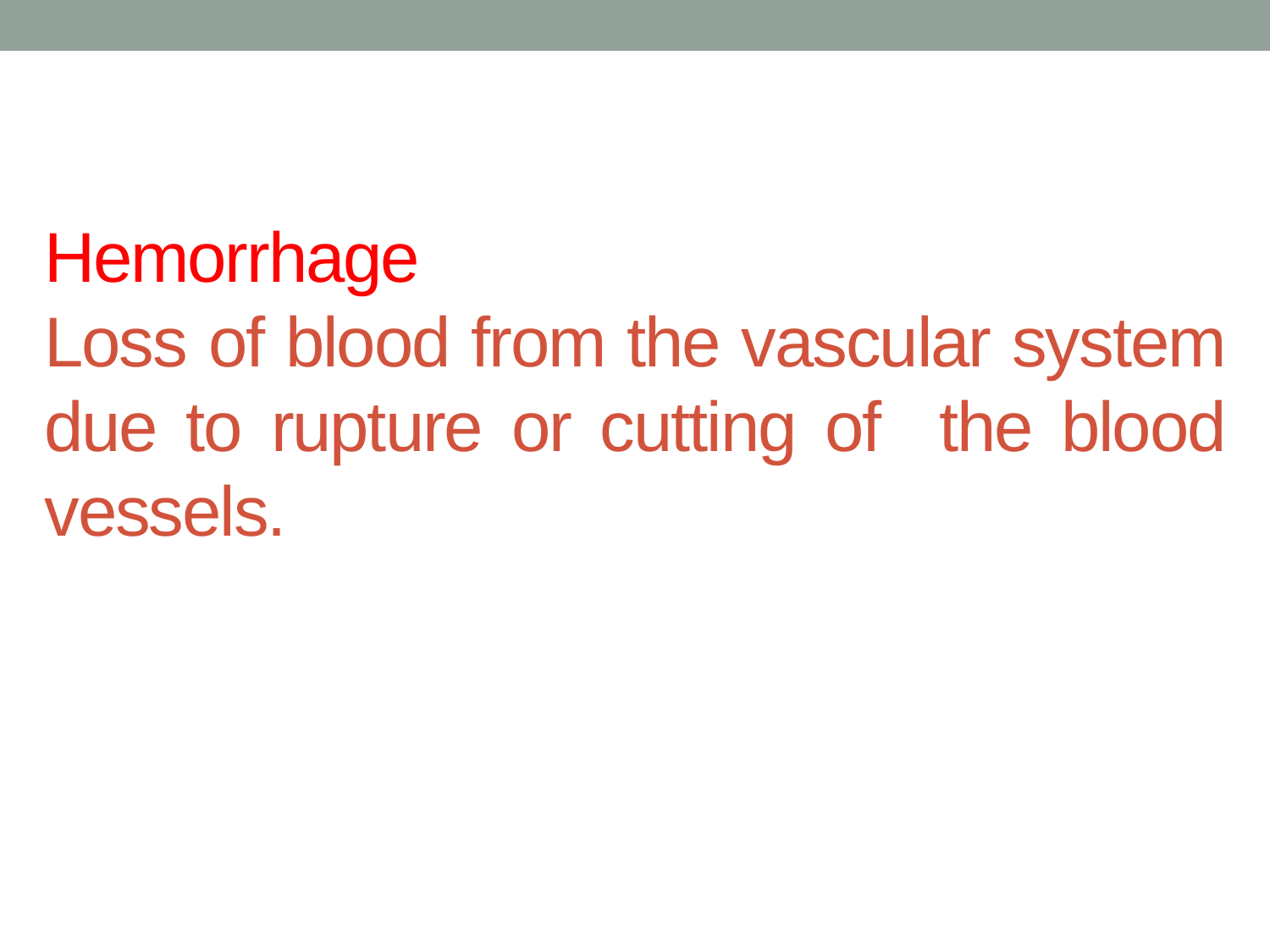

# Hemorrhage Loss of blood from the vascular system due to rupture or cutting of  the blood vessels.